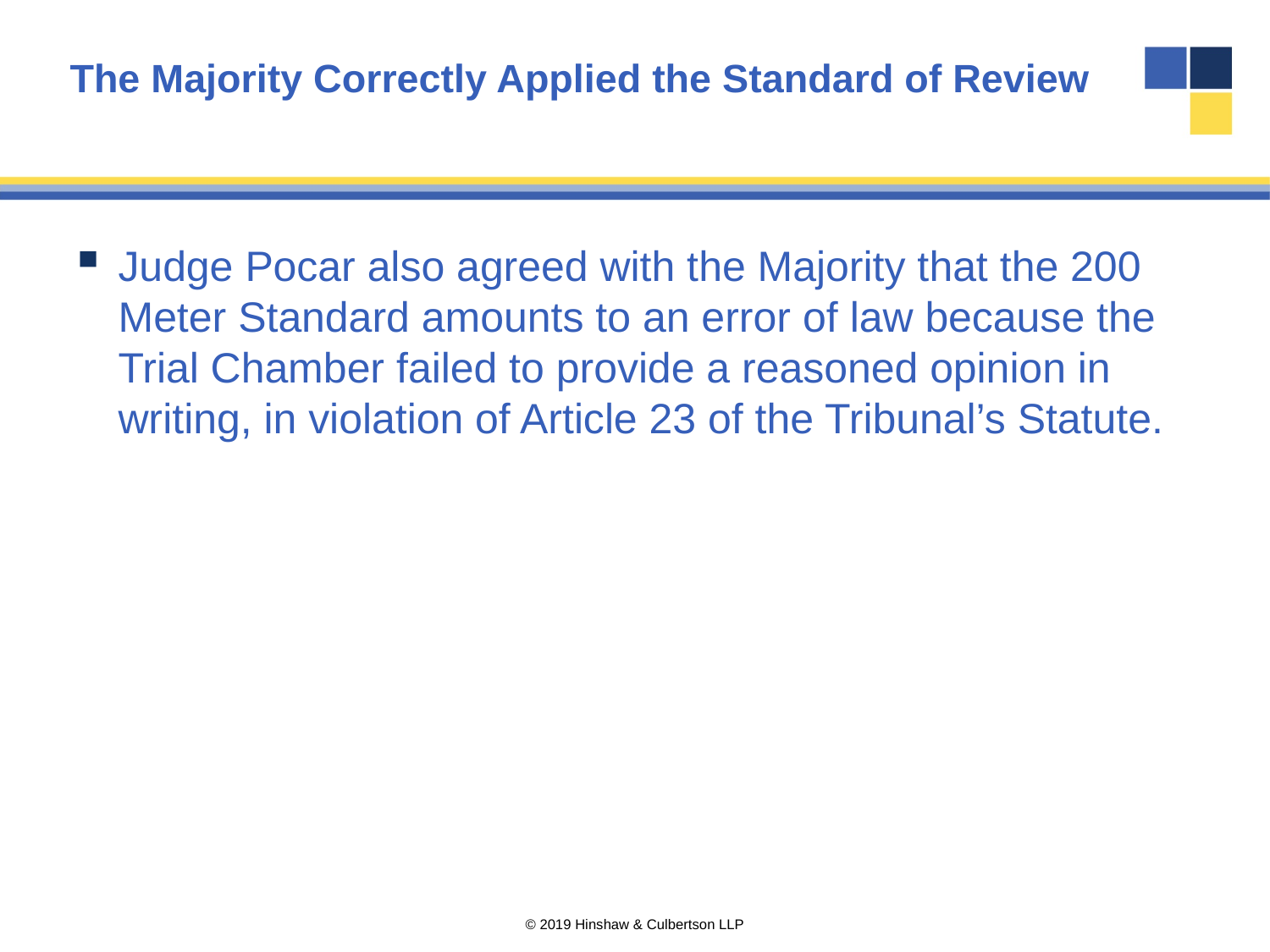

# The Majority Correctly Applied the Standard of Review
Judge Pocar also agreed with the Majority that the 200 Meter Standard amounts to an error of law because the Trial Chamber failed to provide a reasoned opinion in writing, in violation of Article 23 of the Tribunal’s Statute.